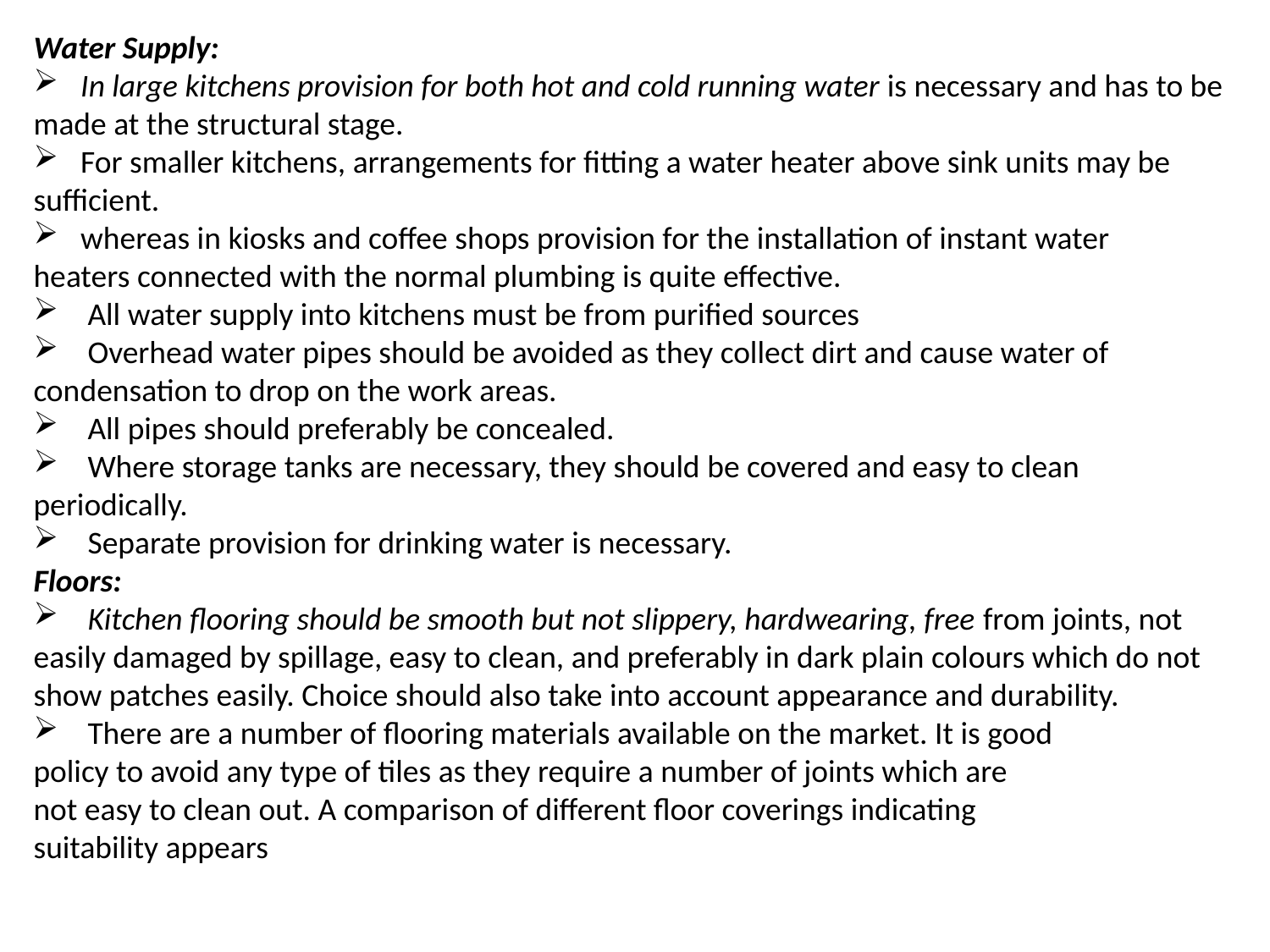

Water Supply:
   In large kitchens provision for both hot and cold running water is necessary and has to be made at the structural stage.
   For smaller kitchens, arrangements for fitting a water heater above sink units may be sufficient.
   whereas in kiosks and coffee shops provision for the installation of instant water
heaters connected with the normal plumbing is quite effective.
    All water supply into kitchens must be from purified sources
    Overhead water pipes should be avoided as they collect dirt and cause water of condensation to drop on the work areas.
    All pipes should preferably be concealed.
    Where storage tanks are necessary, they should be covered and easy to clean periodically.
    Separate provision for drinking water is necessary.
Floors:
    Kitchen flooring should be smooth but not slippery, hardwearing, free from joints, not easily damaged by spillage, easy to clean, and preferably in dark plain colours which do not show patches easily. Choice should also take into account appearance and durability.
    There are a number of flooring materials available on the market. It is good
policy to avoid any type of tiles as they require a number of joints which are
not easy to clean out. A comparison of different floor coverings indicating
suitability appears